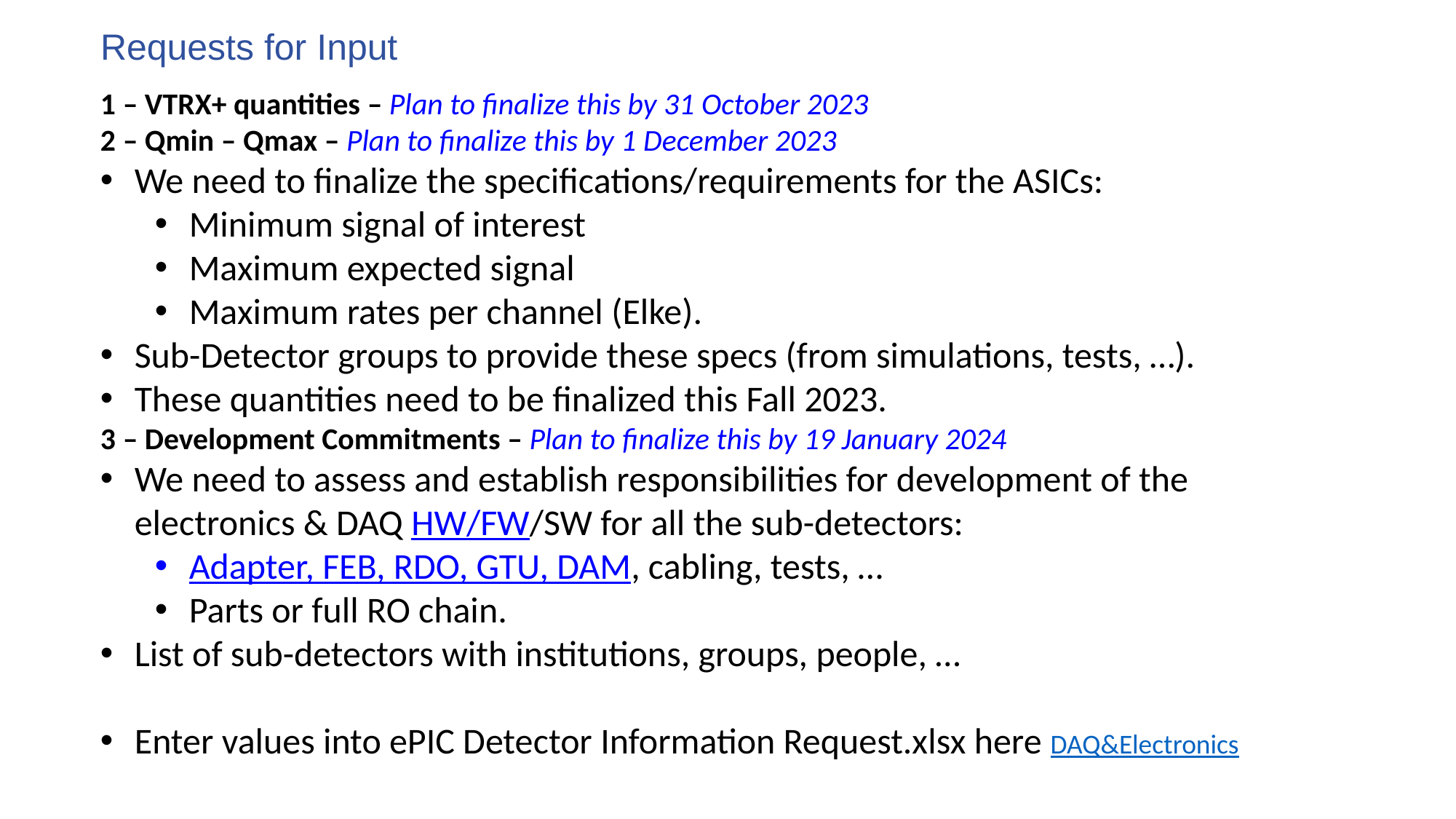

Requests for Input
1 – VTRX+ quantities – Plan to finalize this by 31 October 2023
2 – Qmin – Qmax – Plan to finalize this by 1 December 2023
We need to finalize the specifications/requirements for the ASICs:
Minimum signal of interest
Maximum expected signal
Maximum rates per channel (Elke).
Sub-Detector groups to provide these specs (from simulations, tests, …).
These quantities need to be finalized this Fall 2023.
3 – Development Commitments – Plan to finalize this by 19 January 2024
We need to assess and establish responsibilities for development of the electronics & DAQ HW/FW/SW for all the sub-detectors:
Adapter, FEB, RDO, GTU, DAM, cabling, tests, …
Parts or full RO chain.
List of sub-detectors with institutions, groups, people, …

Enter values into ePIC Detector Information Request.xlsx here DAQ&Electronics